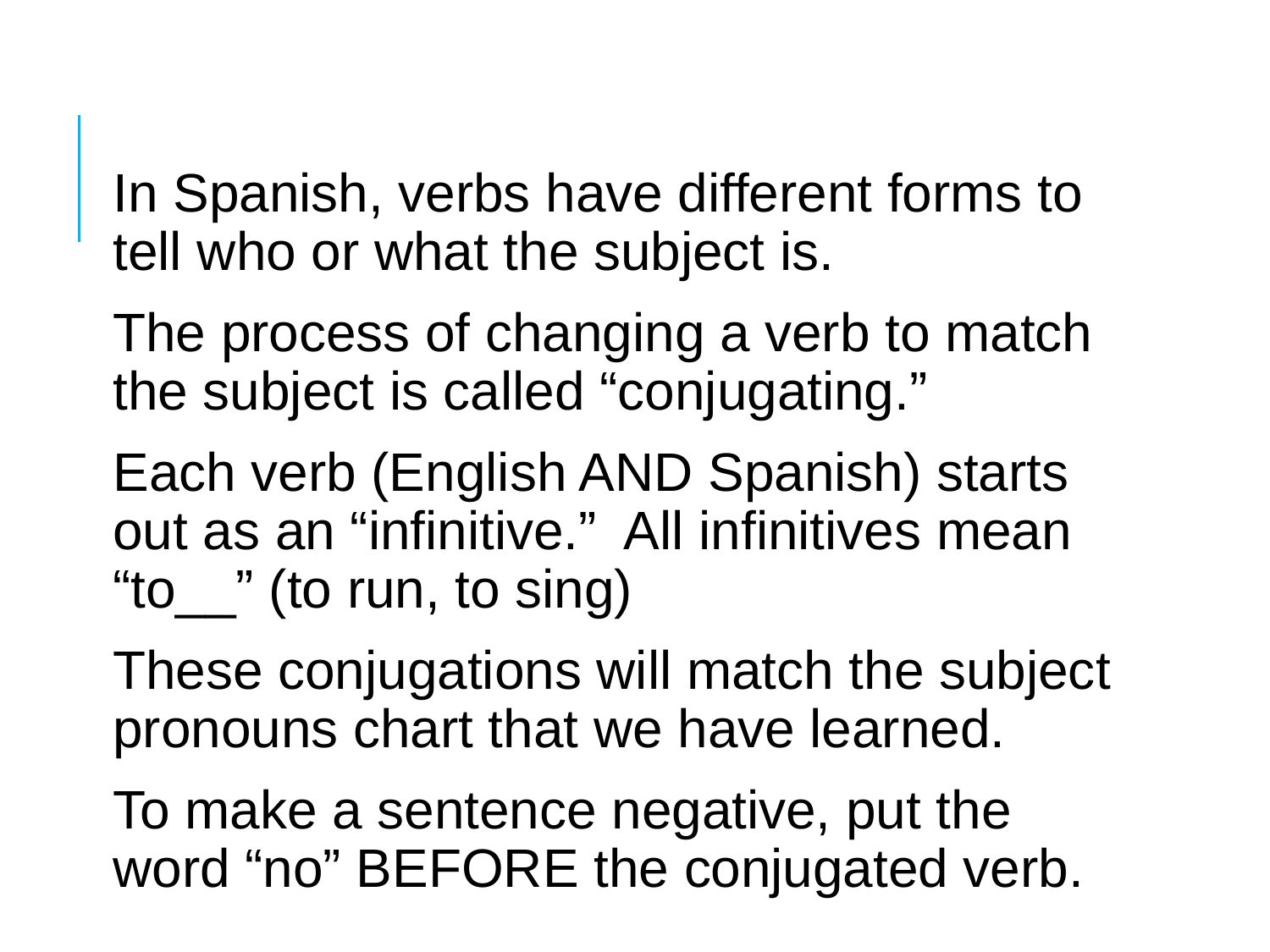

#
In Spanish, verbs have different forms to tell who or what the subject is.
The process of changing a verb to match the subject is called “conjugating.”
Each verb (English AND Spanish) starts out as an “infinitive.”  All infinitives mean “to__” (to run, to sing)
These conjugations will match the subject pronouns chart that we have learned.
To make a sentence negative, put the word “no” BEFORE the conjugated verb.